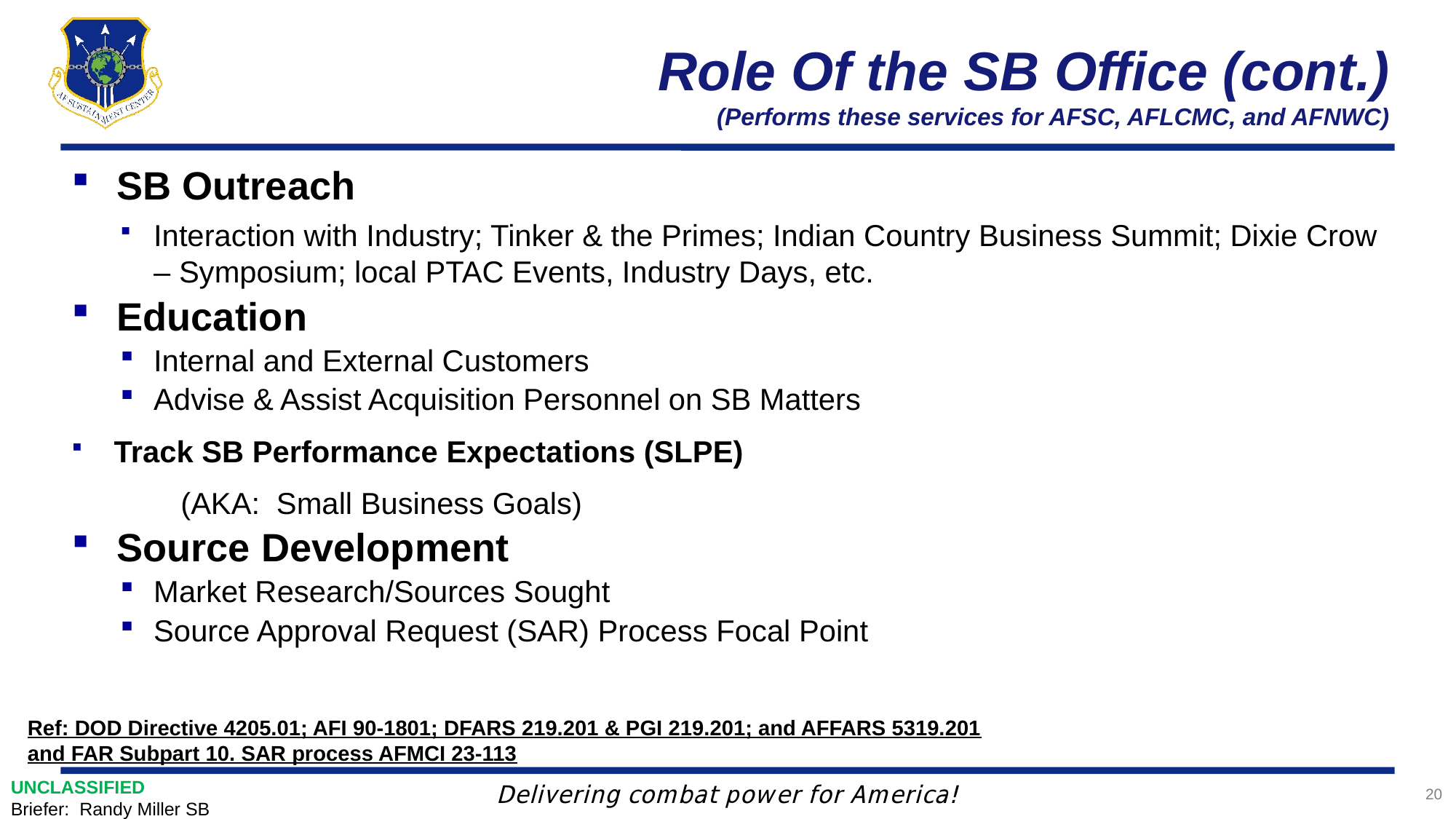

# Role Of the SB Office (cont.) (Performs these services for AFSC, AFLCMC, and AFNWC)
 SB Outreach
Interaction with Industry; Tinker & the Primes; Indian Country Business Summit; Dixie Crow – Symposium; local PTAC Events, Industry Days, etc.
 Education
Internal and External Customers
Advise & Assist Acquisition Personnel on SB Matters
 Track SB Performance Expectations (SLPE)
	(AKA:  Small Business Goals)
 Source Development
Market Research/Sources Sought
Source Approval Request (SAR) Process Focal Point

Ref: DOD Directive 4205.01; AFI 90-1801; DFARS 219.201 & PGI 219.201; and AFFARS 5319.201 and FAR Subpart 10. SAR process AFMCI 23-113

UNCLASSIFIED
Briefer:  Randy Miller SB

20